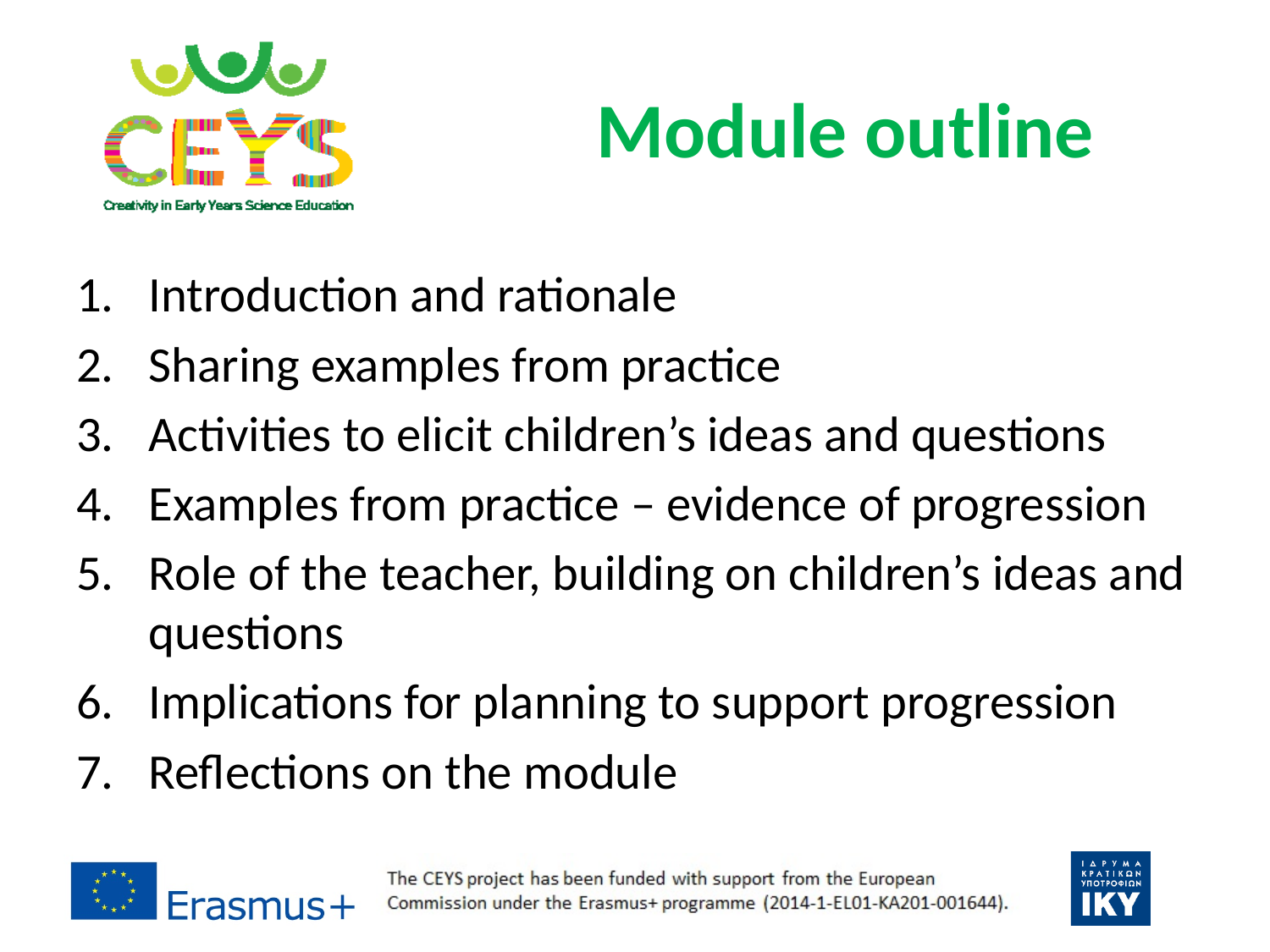

# Module outline
Introduction and rationale
Sharing examples from practice
Activities to elicit children’s ideas and questions
Examples from practice – evidence of progression
Role of the teacher, building on children’s ideas and questions
Implications for planning to support progression
Reflections on the module